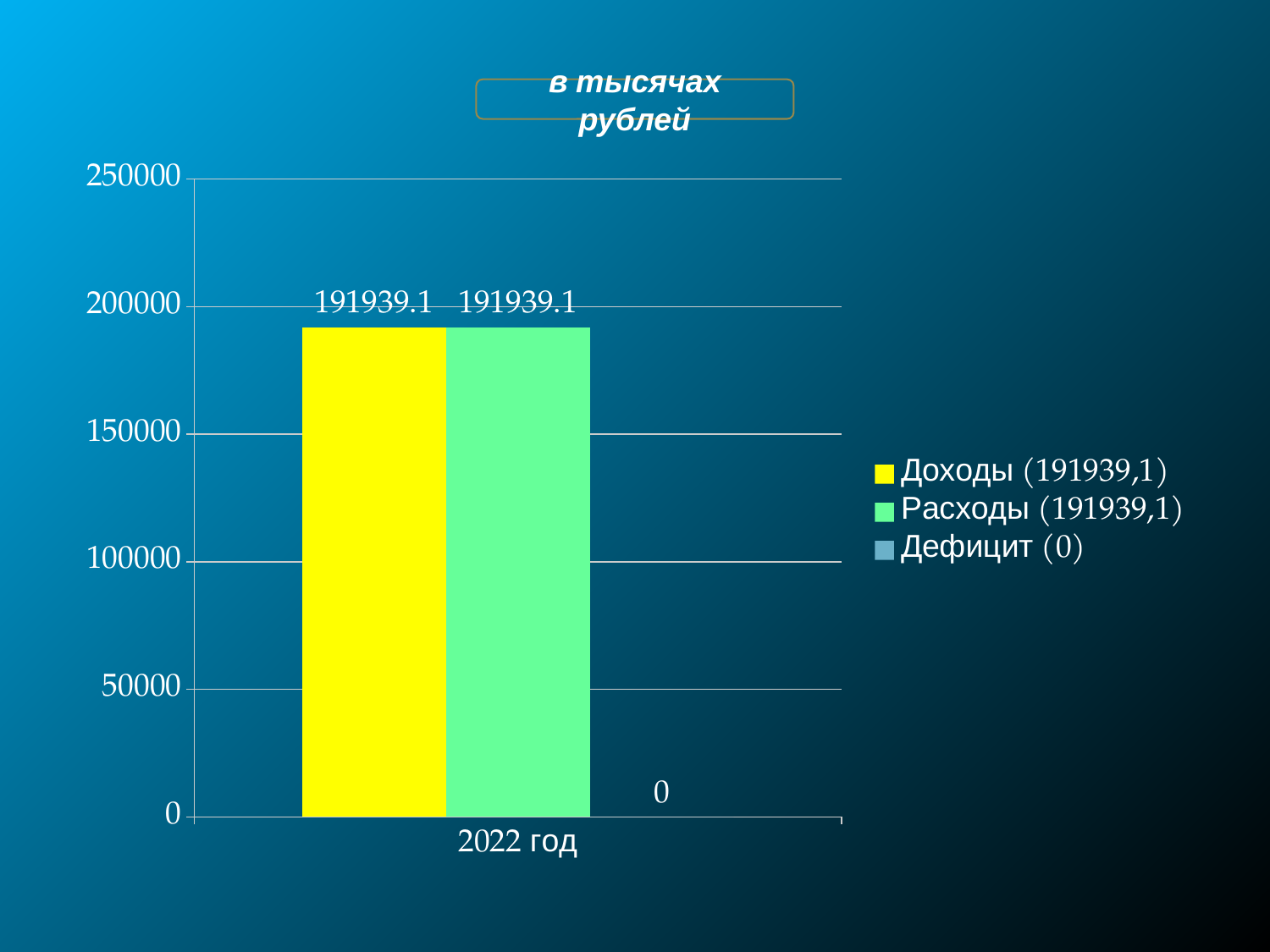

в тысячах рублей

### Chart

| Category | Доходы (191939,1) | Расходы (191939,1) | Дефицит (0) |
|---|---|---|---|
| 2022 год | 191939.1 | 191939.1 | 0.0 |